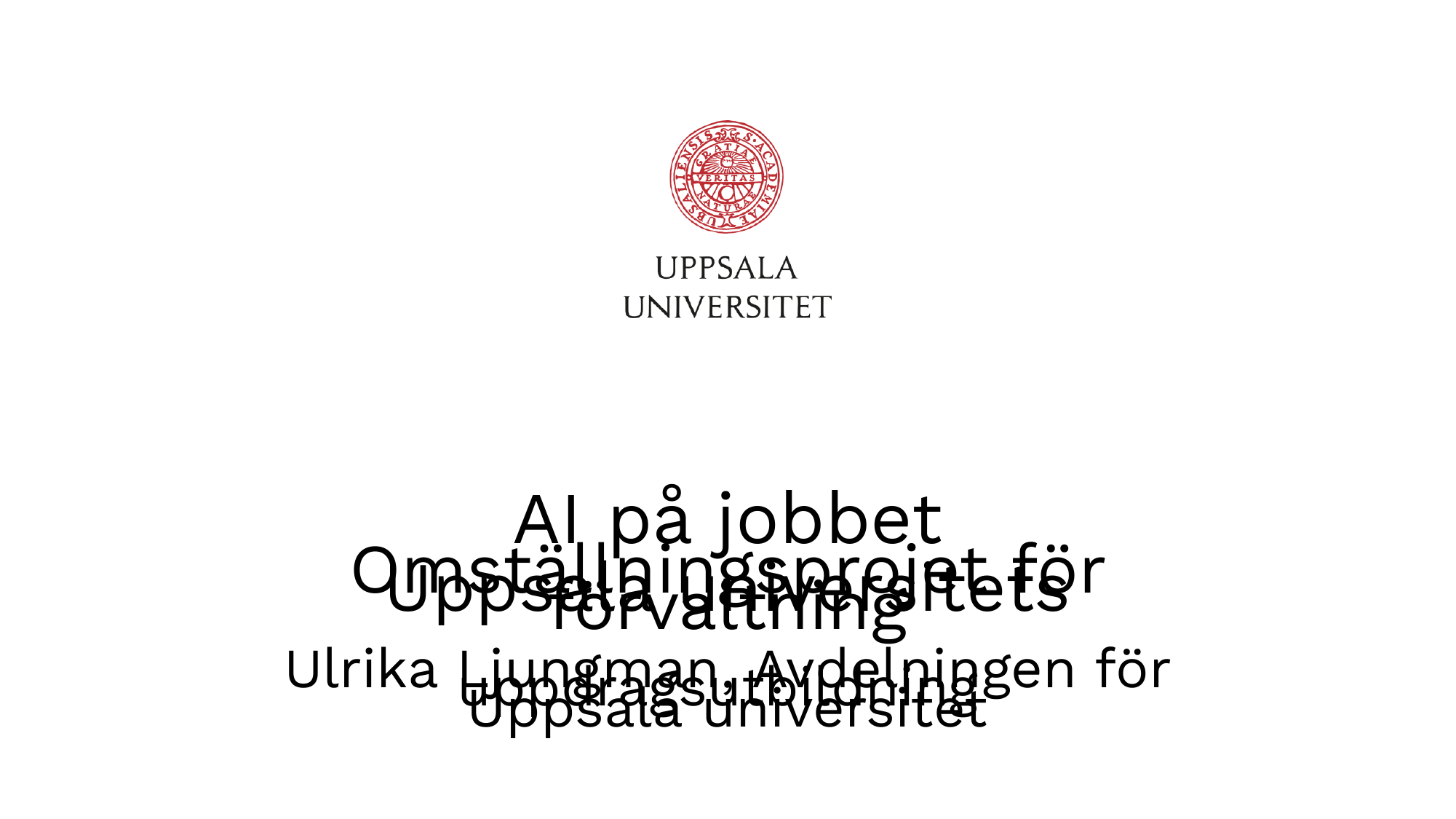

# AI på jobbet
Omställningsprojet för Uppsala universitets förvaltning

Ulrika Ljungman, Avdelningen för uppdragsutbildning
Uppsala universitet